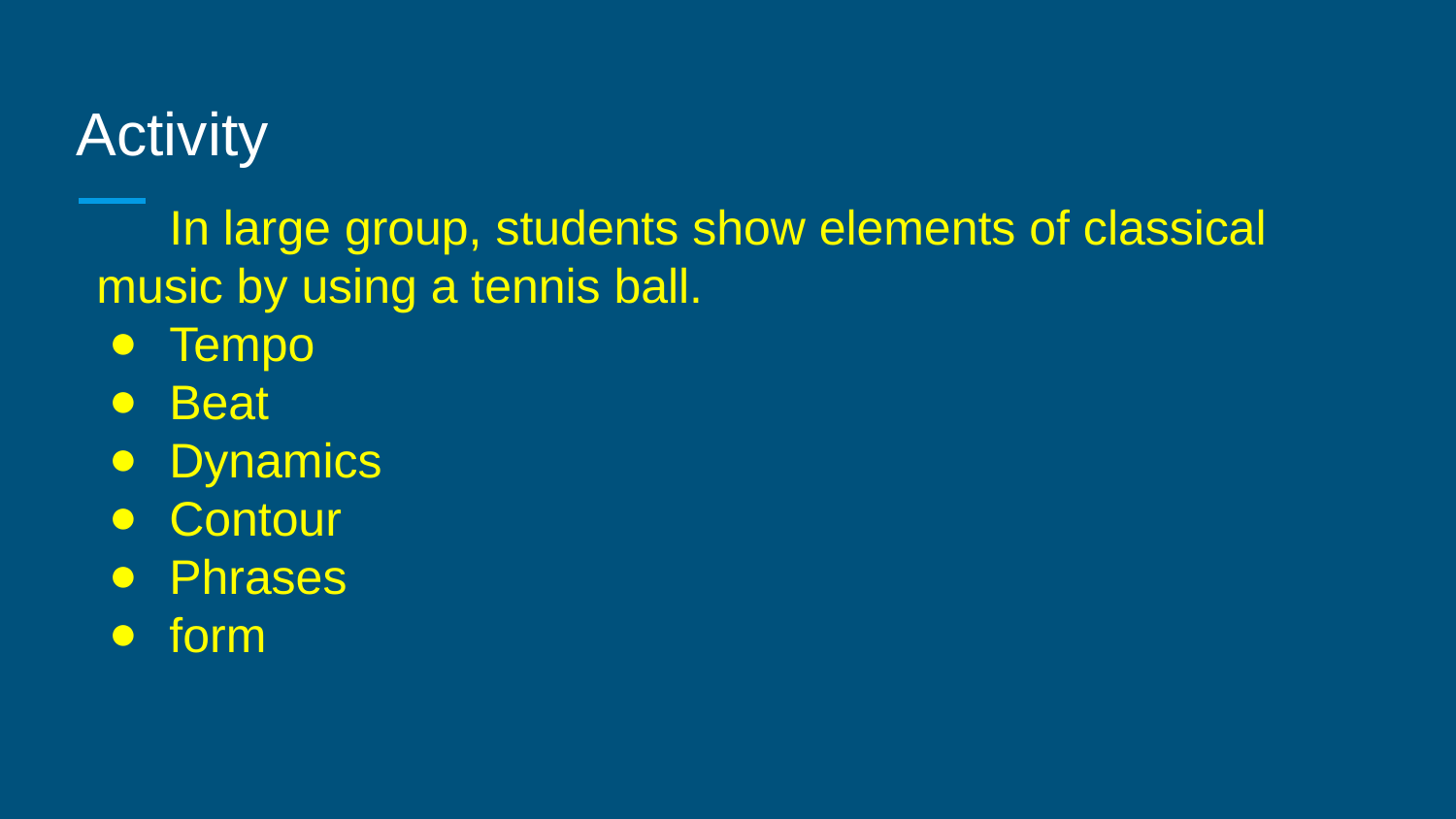

# Activity
In large group, students show elements of classical music by using a tennis ball.
Tempo
Beat
Dynamics
Contour
Phrases
form